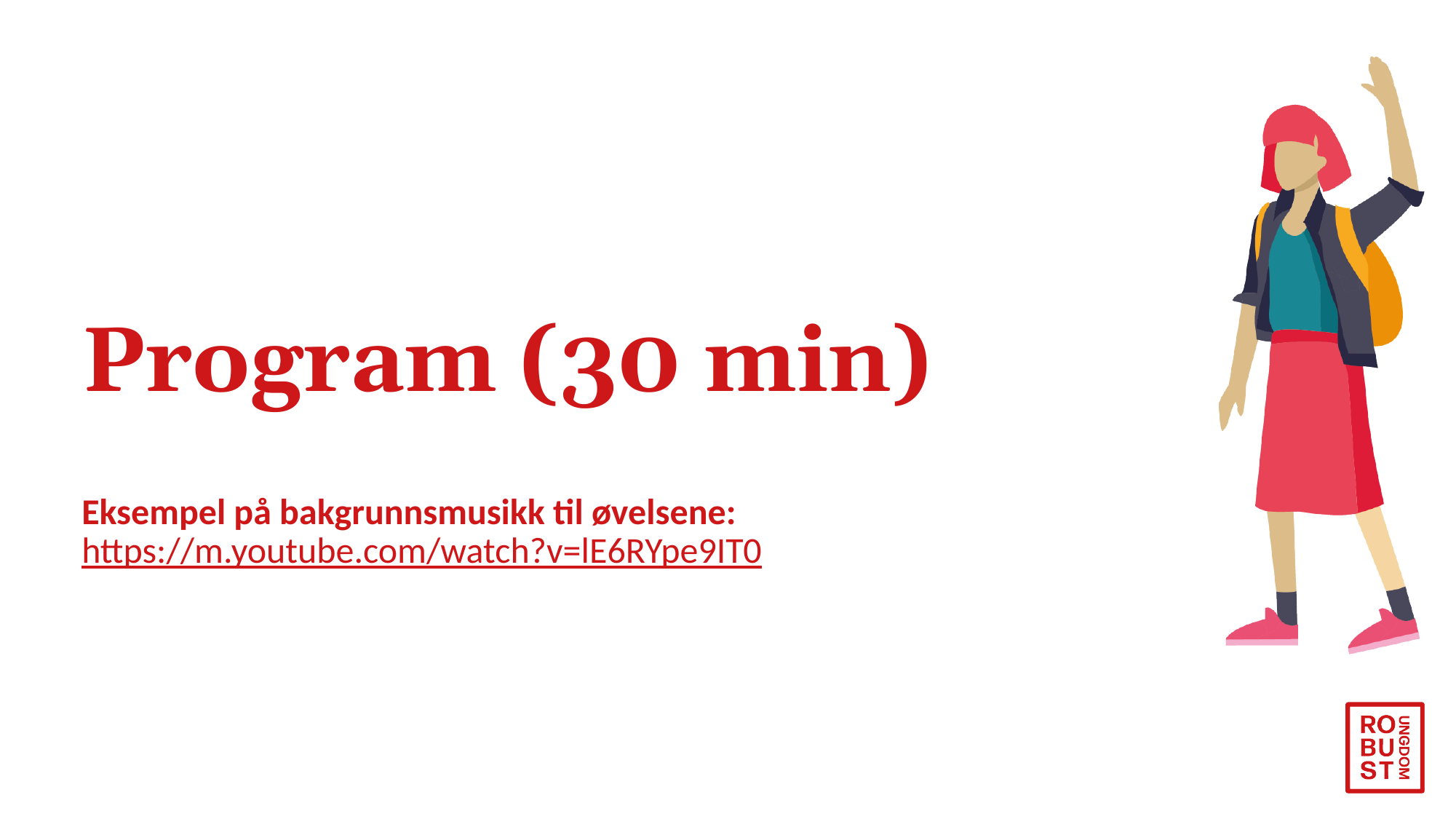

# Program (30 min)
Eksempel på bakgrunnsmusikk til øvelsene: https://m.youtube.com/watch?v=lE6RYpe9IT0